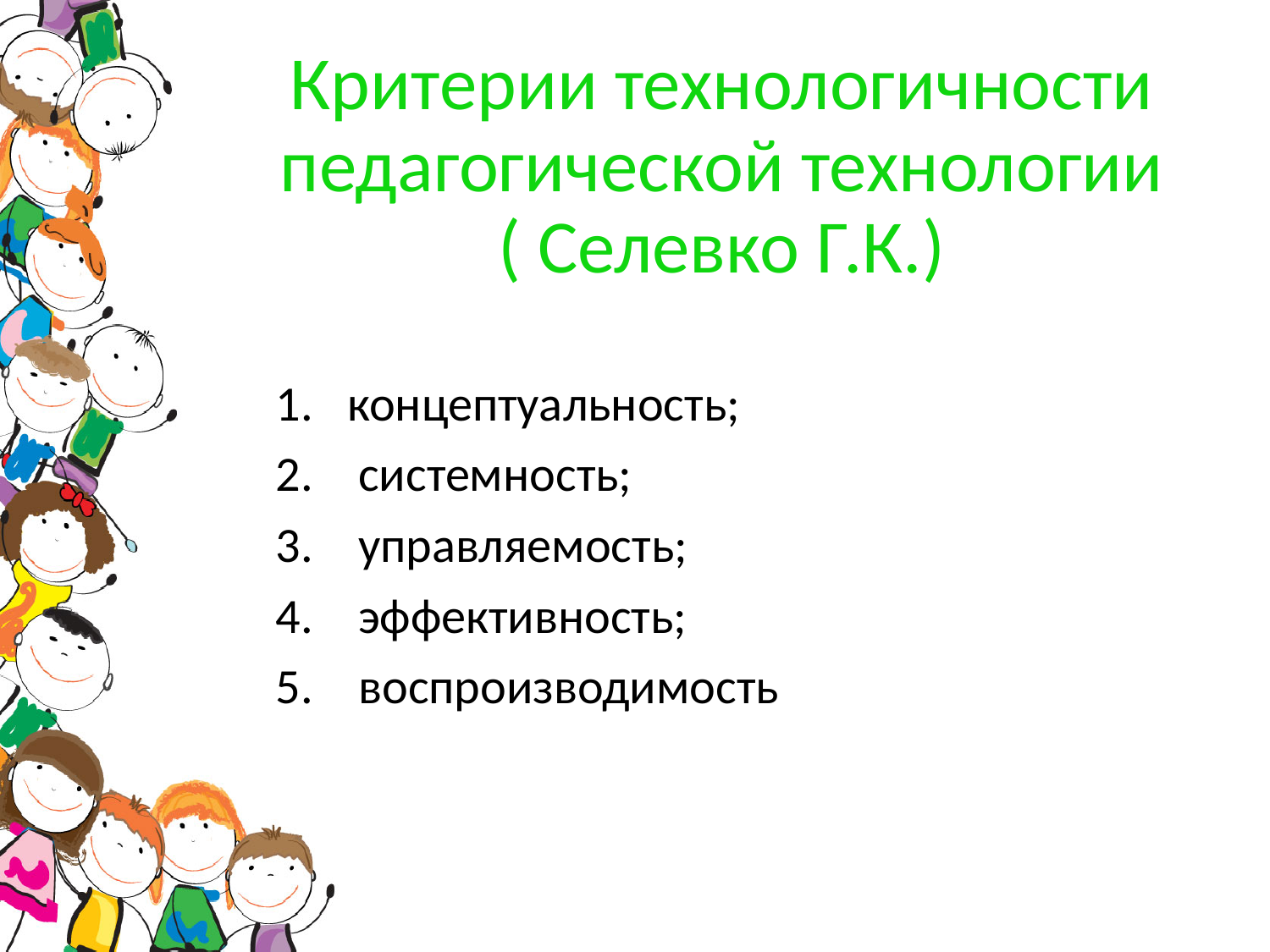

# Критерии технологичности педагогической технологии ( Селевко Г.К.)
концептуальность;
 системность;
 управляемость;
 эффективность;
 воспроизводимость